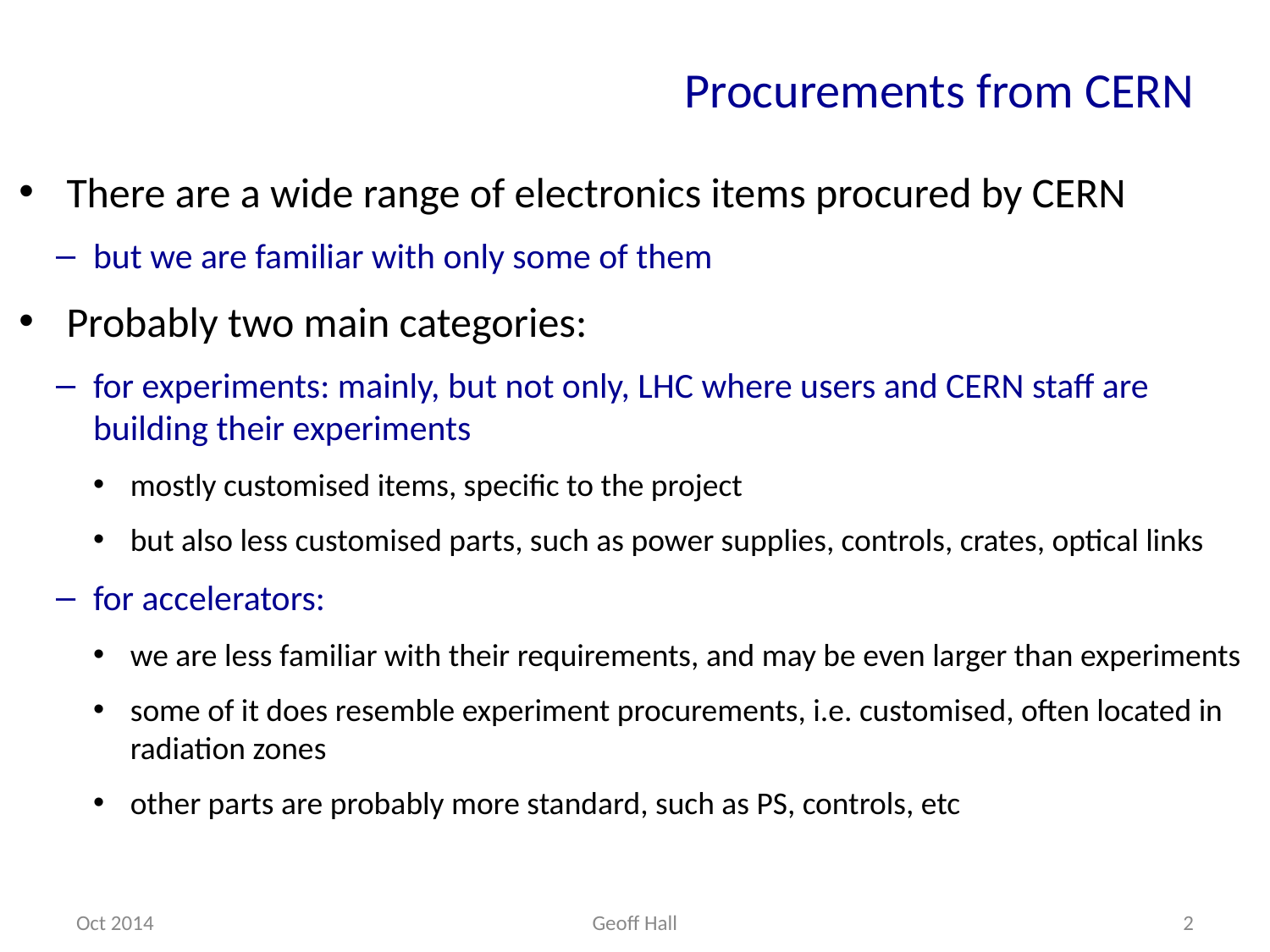

# Procurements from CERN
There are a wide range of electronics items procured by CERN
but we are familiar with only some of them
Probably two main categories:
for experiments: mainly, but not only, LHC where users and CERN staff are building their experiments
mostly customised items, specific to the project
but also less customised parts, such as power supplies, controls, crates, optical links
for accelerators:
we are less familiar with their requirements, and may be even larger than experiments
some of it does resemble experiment procurements, i.e. customised, often located in radiation zones
other parts are probably more standard, such as PS, controls, etc

Oct 2014
Geoff Hall
2